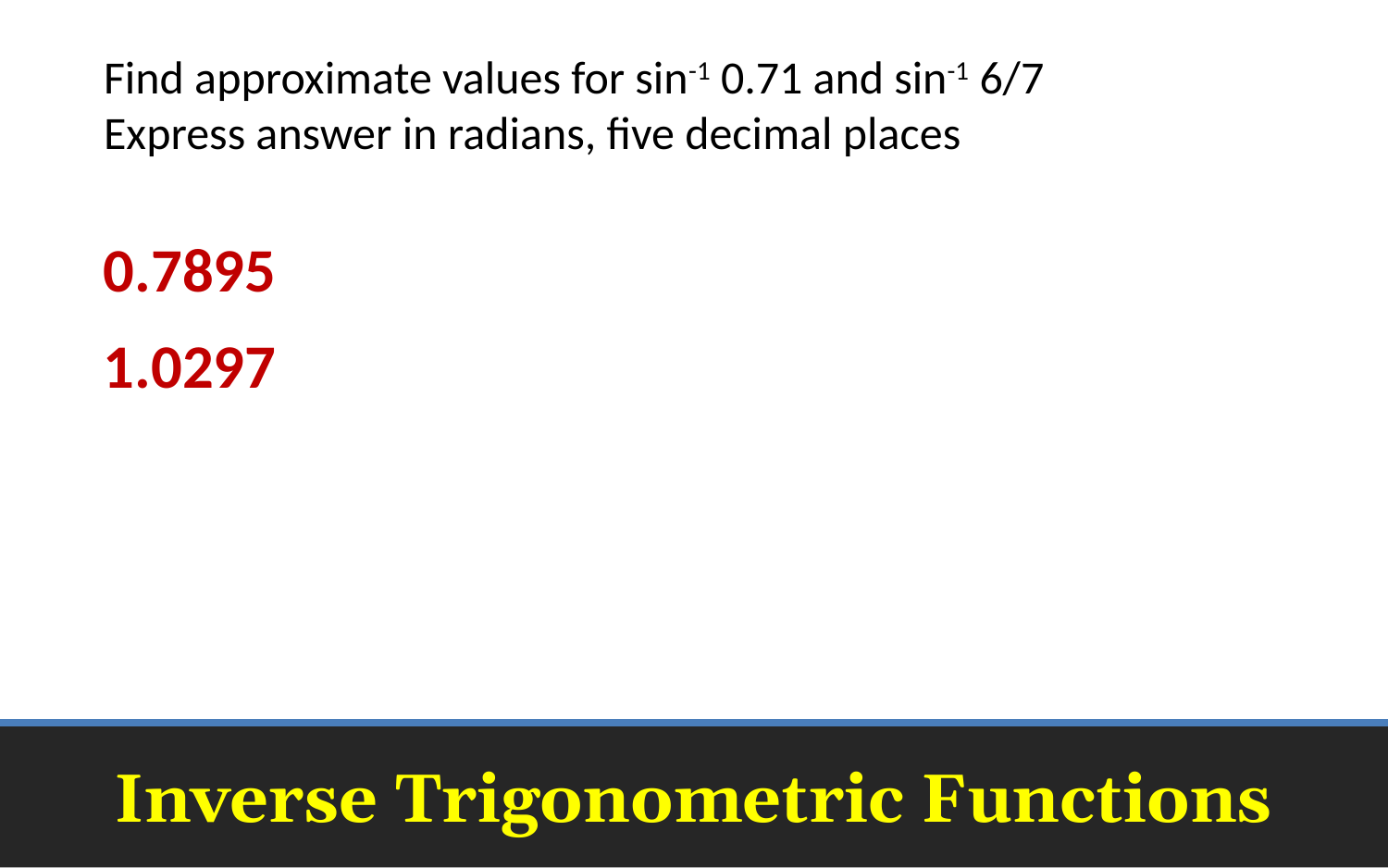

Find approximate values for sin-1 0.71 and sin-1 6/7
Express answer in radians, five decimal places
0.7895
1.0297
# Inverse Trigonometric Functions